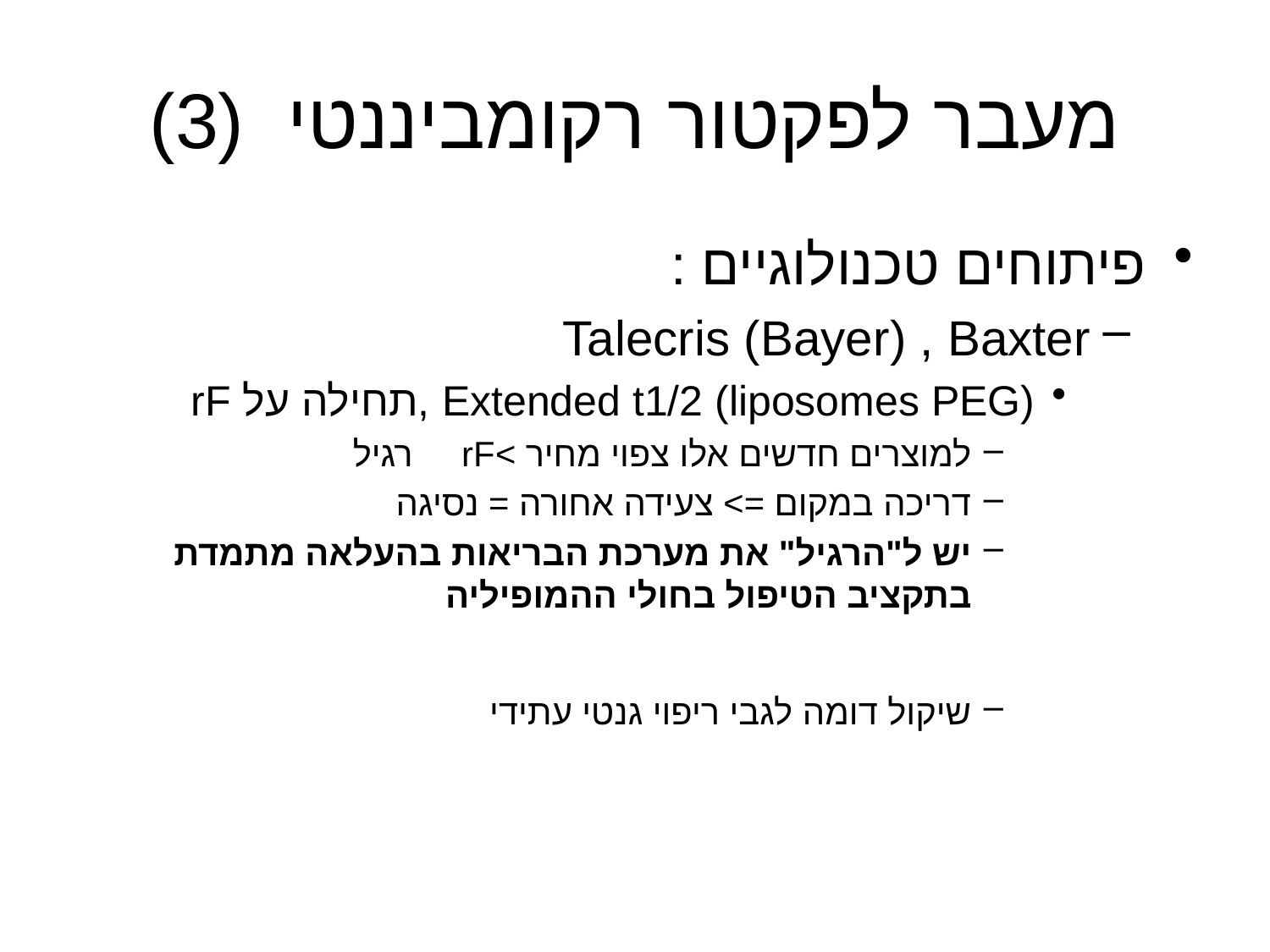

# מעבר לפקטור רקומביננטי  (3)
פיתוחים טכנולוגיים :
Talecris (Bayer) , Baxter
Extended t1/2 (liposomes PEG) ,תחילה על rF
למוצרים חדשים אלו צפוי מחיר >rF     רגיל
דריכה במקום => צעידה אחורה = נסיגה
יש ל"הרגיל" את מערכת הבריאות בהעלאה מתמדת בתקציב הטיפול בחולי ההמופיליה

שיקול דומה לגבי ריפוי גנטי עתידי